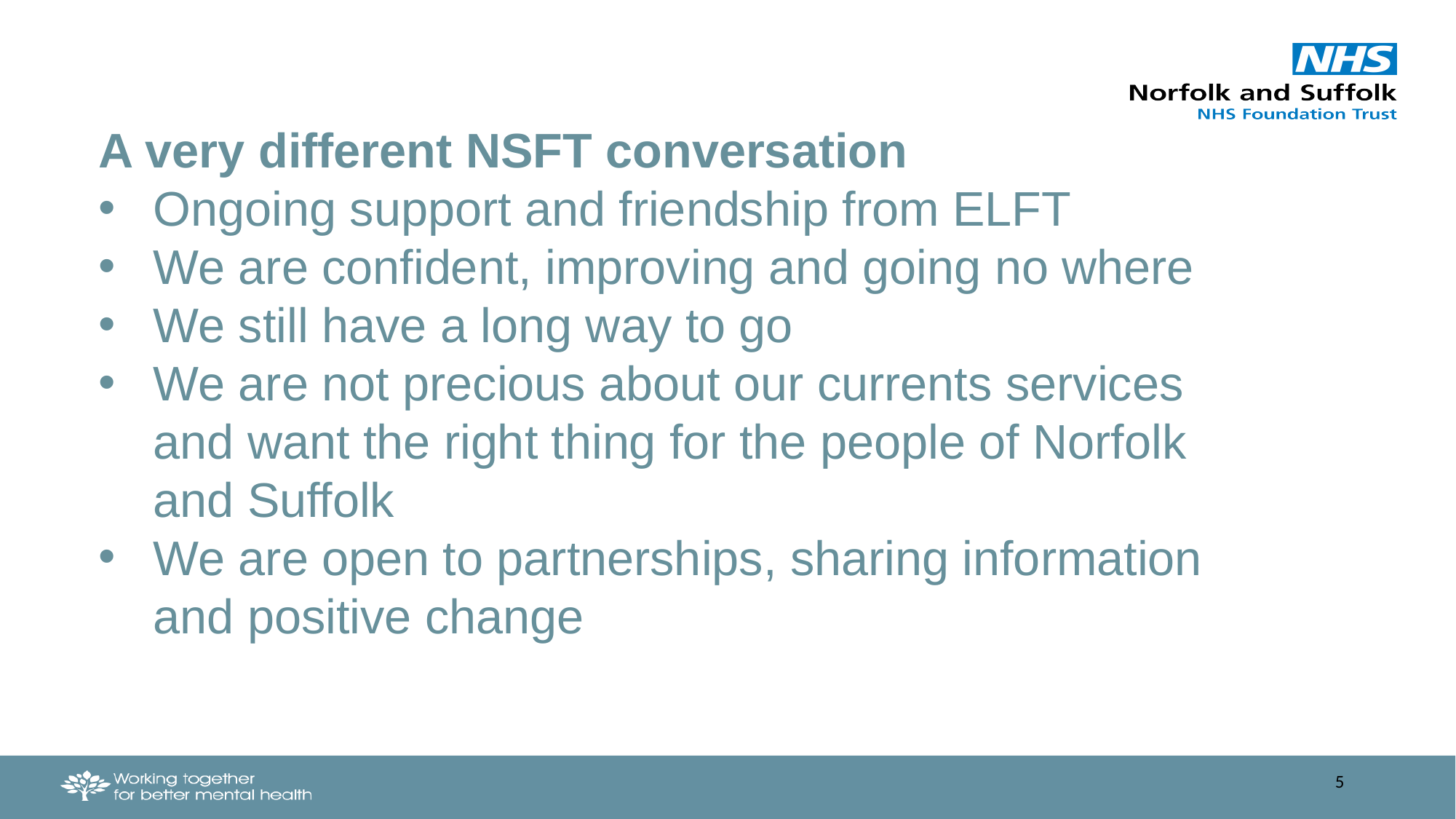

A very different NSFT conversation
Ongoing support and friendship from ELFT
We are confident, improving and going no where
We still have a long way to go
We are not precious about our currents services and want the right thing for the people of Norfolk and Suffolk
We are open to partnerships, sharing information and positive change
5